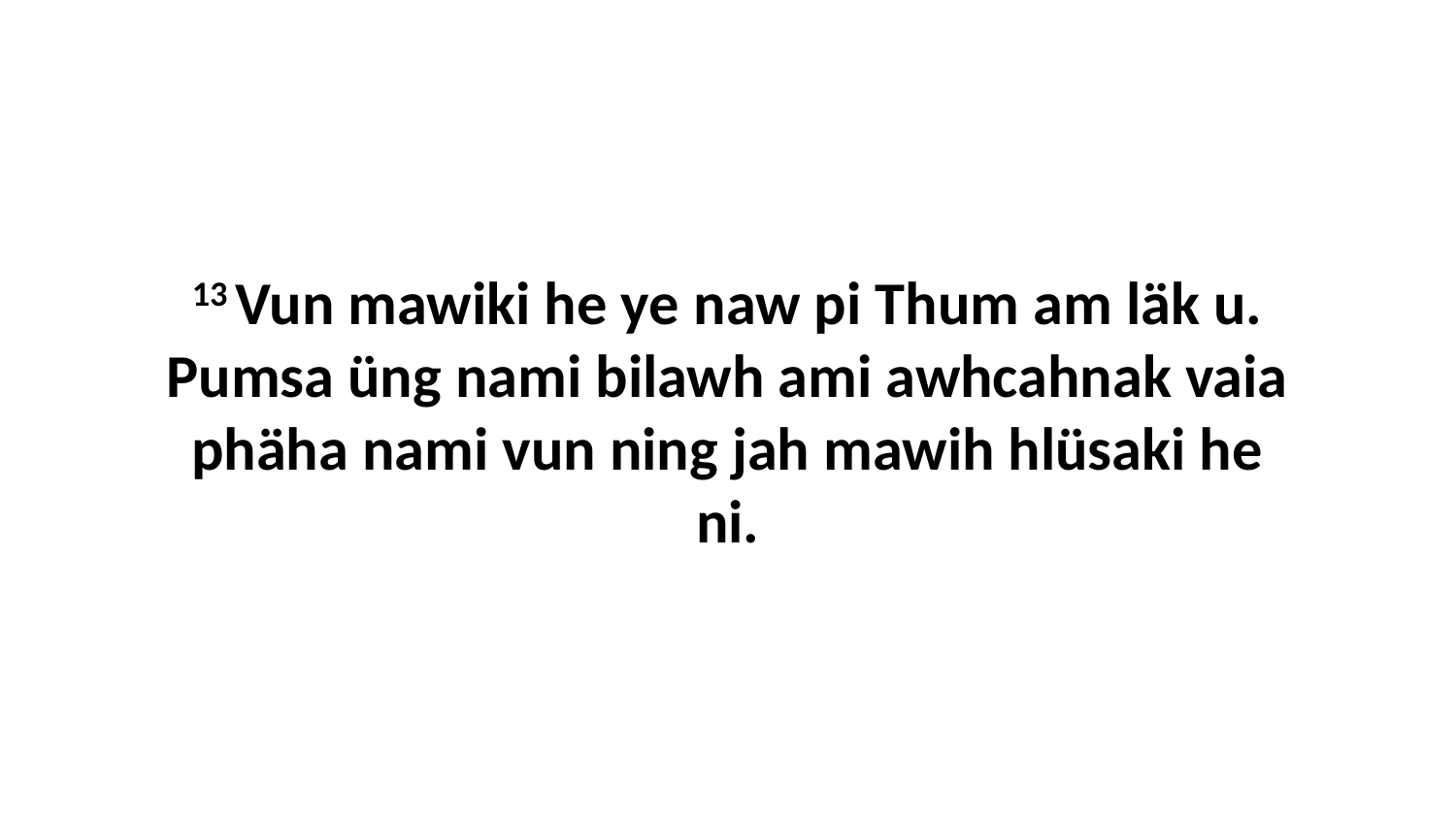

13 Vun mawiki he ye naw pi Thum am läk u. Pumsa üng nami bilawh ami awhcahnak vaia phäha nami vun ning jah mawih hlüsaki he ni.